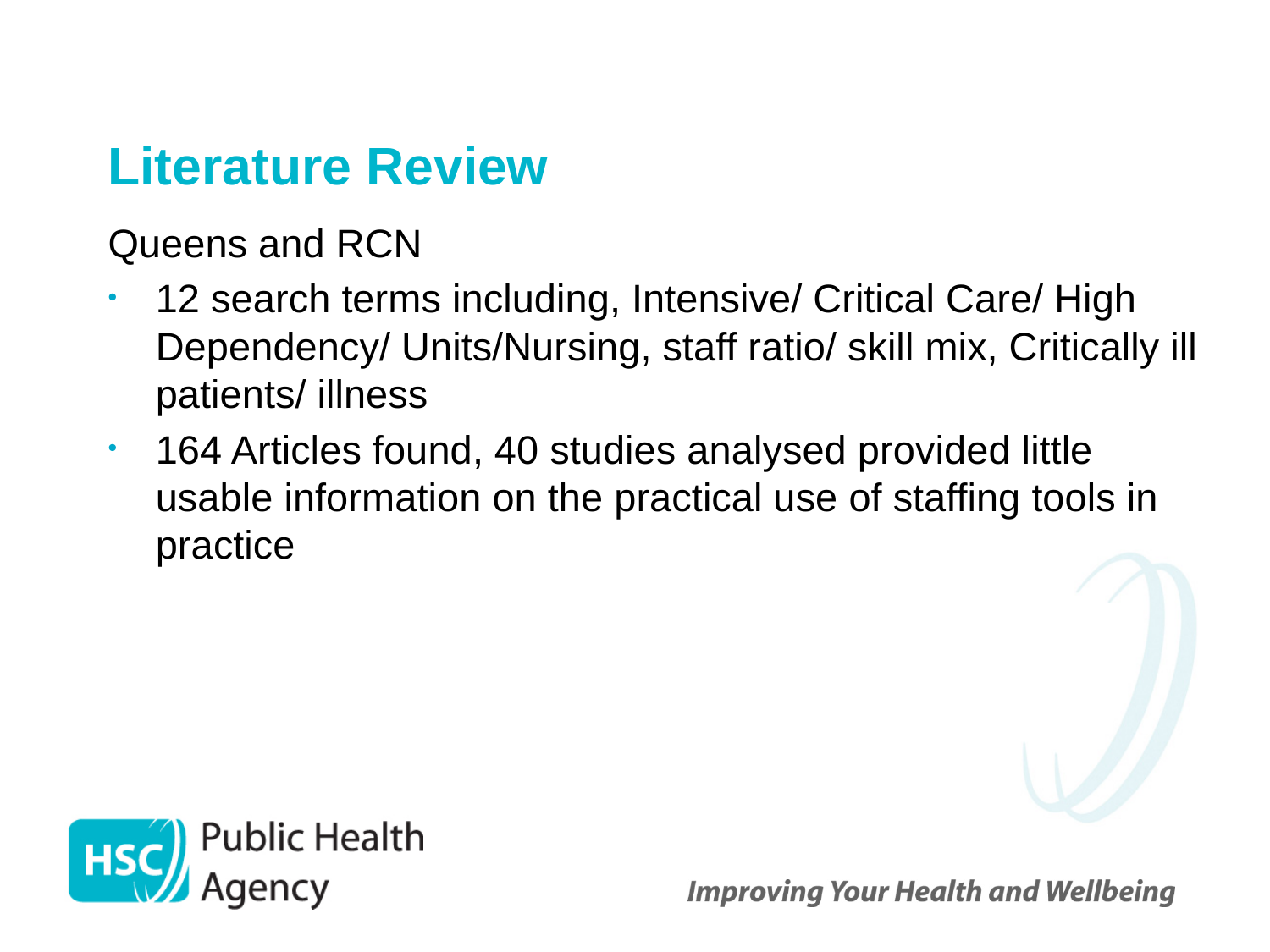

# Literature Review
Queens and RCN
12 search terms including, Intensive/ Critical Care/ High Dependency/ Units/Nursing, staff ratio/ skill mix, Critically ill patients/ illness
164 Articles found, 40 studies analysed provided little usable information on the practical use of staffing tools in practice